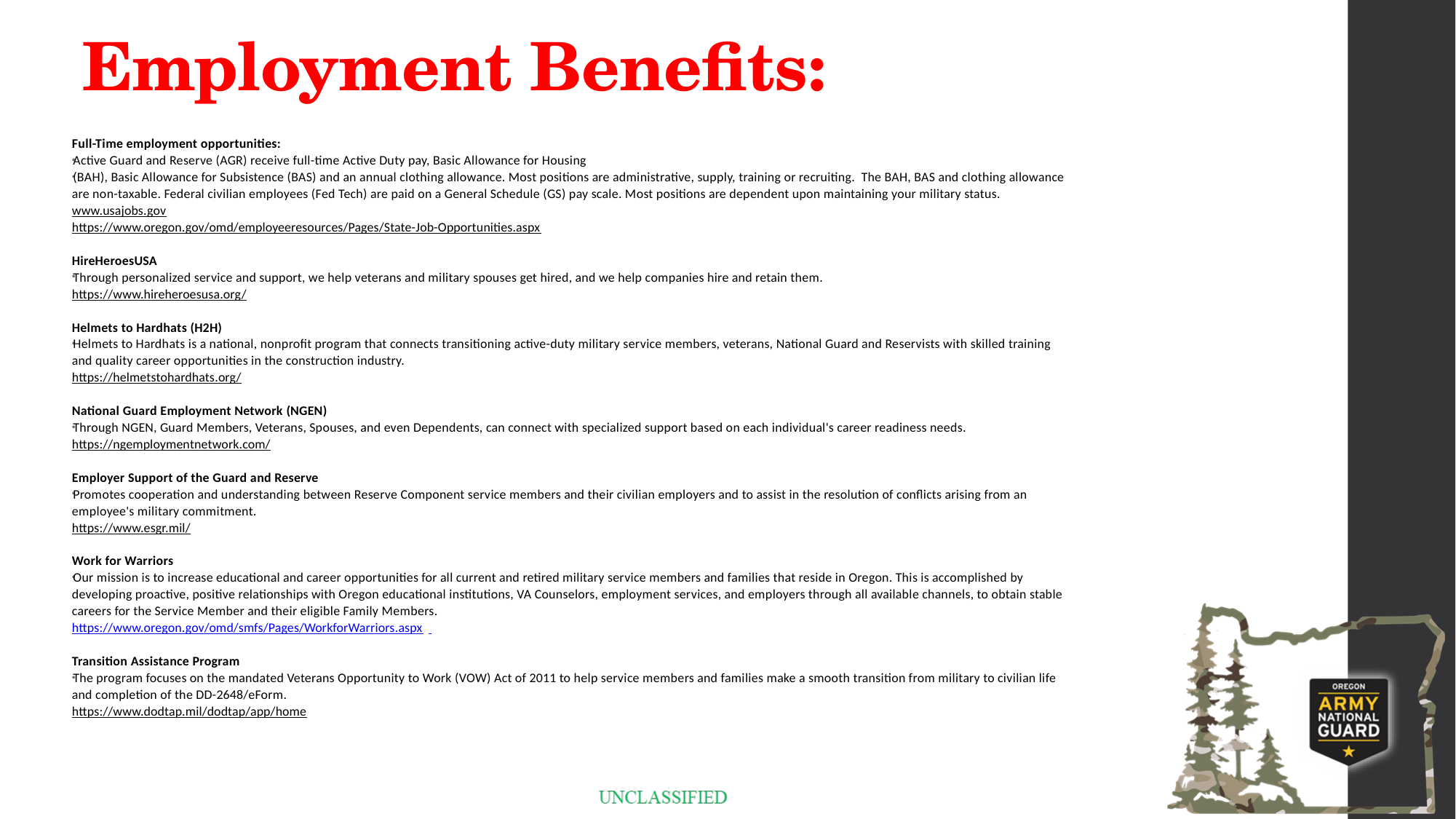

# Employment Benefits:
Full-Time employment opportunities:
Active Guard and Reserve (AGR) receive full-time Active Duty pay, Basic Allowance for Housing
(BAH), Basic Allowance for Subsistence (BAS) and an annual clothing allowance. Most positions are administrative, supply, training or recruiting.  The BAH, BAS and clothing allowance are non-taxable. Federal civilian employees (Fed Tech) are paid on a General Schedule (GS) pay scale. Most positions are dependent upon maintaining your military status.
www.usajobs.gov
https://www.oregon.gov/omd/employeeresources/Pages/State-Job-Opportunities.aspx

HireHeroesUSA
Through personalized service and support, we help veterans and military spouses get hired, and we help companies hire and retain them.
https://www.hireheroesusa.org/

Helmets to Hardhats (H2H)
Helmets to Hardhats is a national, nonprofit program that connects transitioning active-duty military service members, veterans, National Guard and Reservists with skilled training and quality career opportunities in the construction industry.
https://helmetstohardhats.org/

National Guard Employment Network (NGEN)
Through NGEN, Guard Members, Veterans, Spouses, and even Dependents, can connect with specialized support based on each individual's career readiness needs.
https://ngemploymentnetwork.com/

Employer Support of the Guard and Reserve
Promotes cooperation and understanding between Reserve Component service members and their civilian employers and to assist in the resolution of conflicts arising from an employee's military commitment.
https://www.esgr.mil/

Work for Warriors
Our mission is to increase educational and career opportunities for all current and retired military service members and families that reside in Oregon. This is accomplished by developing proactive, positive relationships with Oregon educational institutions, VA Counselors, employment services, and employers through all available channels, to obtain stable careers for the Service Member and their eligible Family Members.
https://www.oregon.gov/omd/smfs/Pages/WorkforWarriors.aspx

Transition Assistance Program
The program focuses on the mandated Veterans Opportunity to Work (VOW) Act of 2011 to help service members and families make a smooth transition from military to civilian life and completion of the DD-2648/eForm.
https://www.dodtap.mil/dodtap/app/home